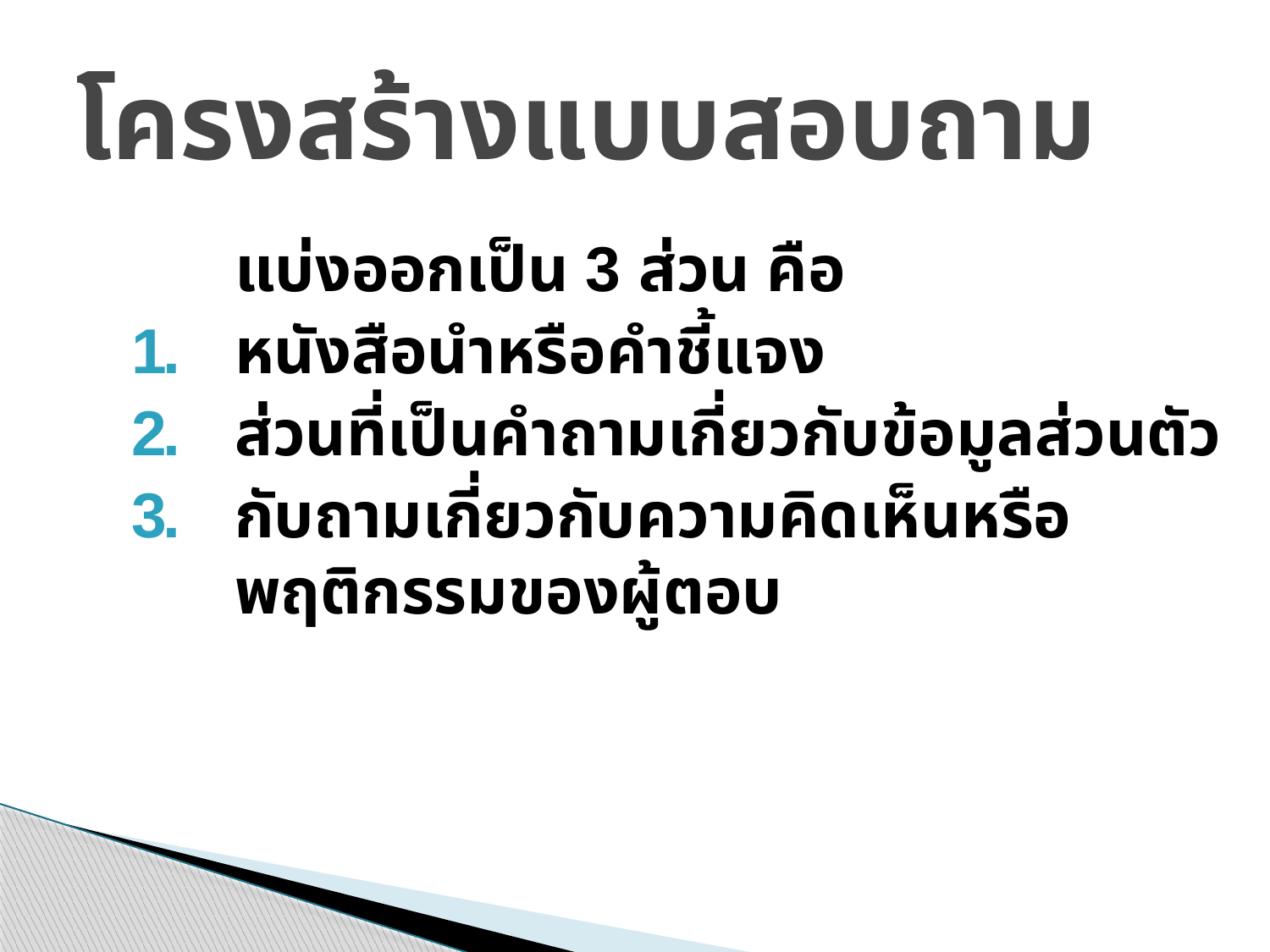

# โครงสร้างแบบสอบถาม
	แบ่งออกเป็น 3 ส่วน คือ
หนังสือนำหรือคำชี้แจง
ส่วนที่เป็นคำถามเกี่ยวกับข้อมูลส่วนตัว
กับถามเกี่ยวกับความคิดเห็นหรือพฤติกรรมของผู้ตอบ